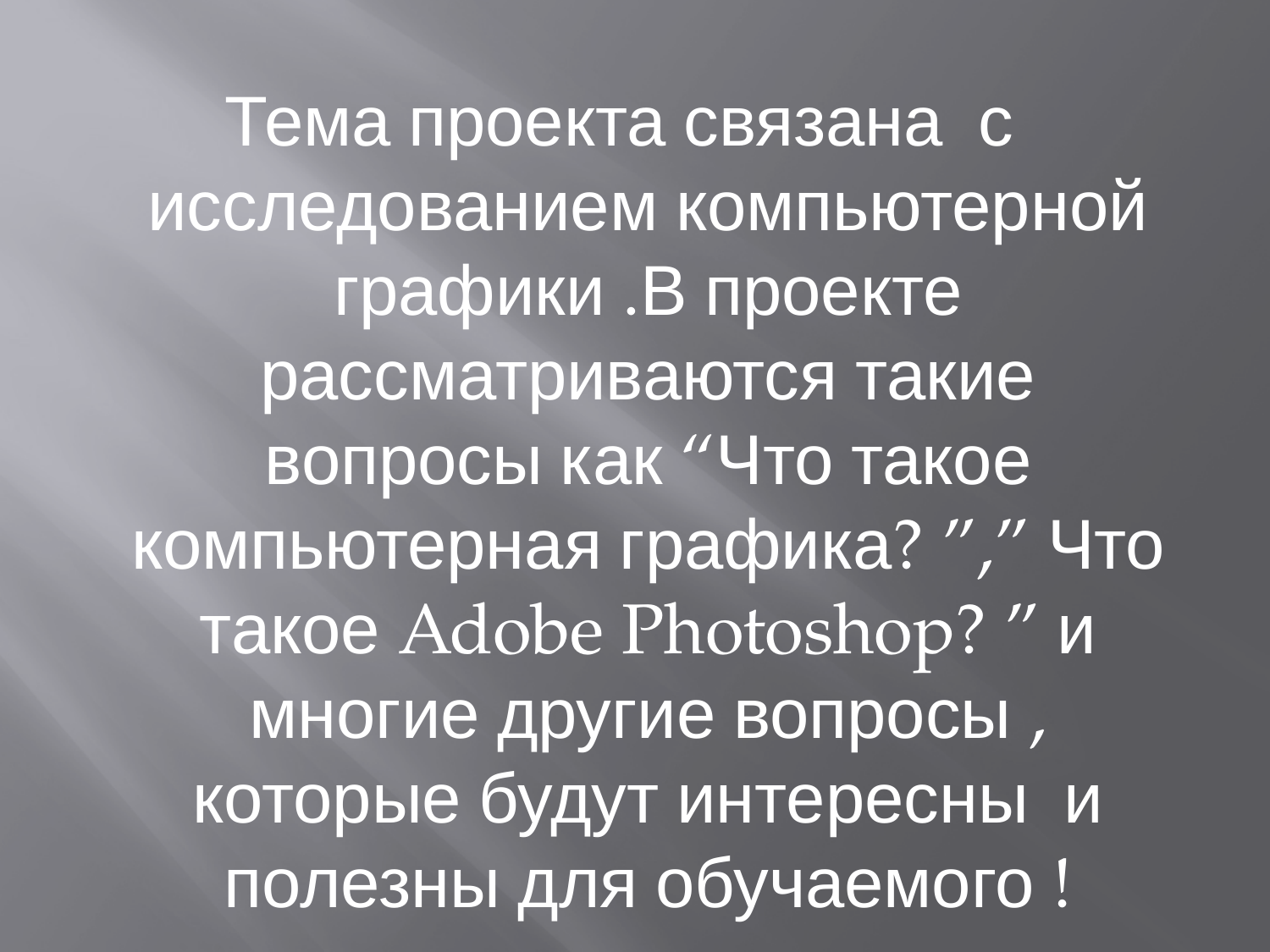

Тема проекта связана  с исследованием компьютерной графики .В проекте рассматриваются такие вопросы как “Что такое компьютерная графика? ”,” Что такое Adobe Photoshop? ” и многие другие вопросы , которые будут интересны  и полезны для обучаемого !